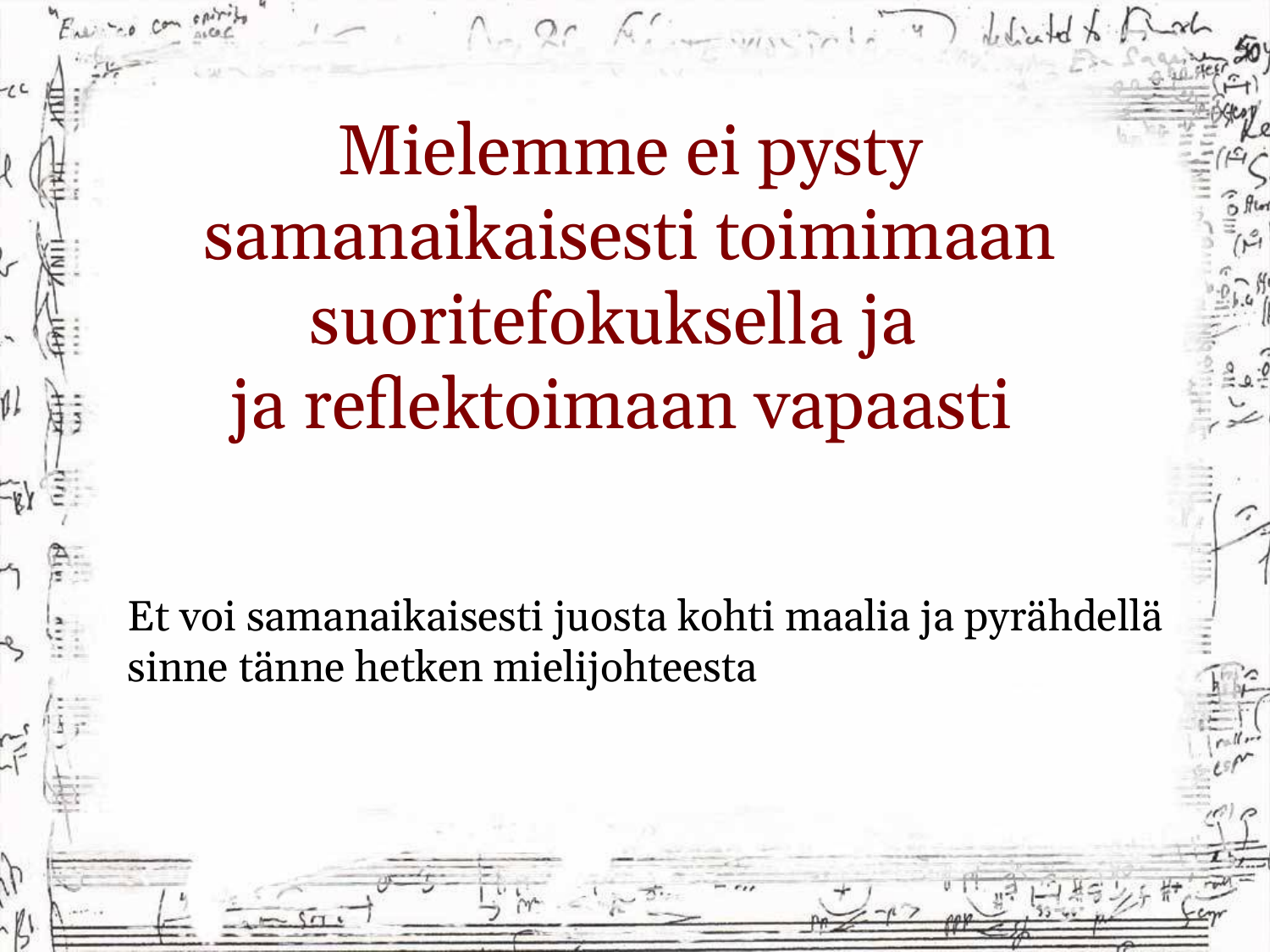

# Mielemme ei pysty samanaikaisesti toimimaan suoritefokuksella ja ja reflektoimaan vapaasti
Et voi samanaikaisesti juosta kohti maalia ja pyrähdellä sinne tänne hetken mielijohteesta